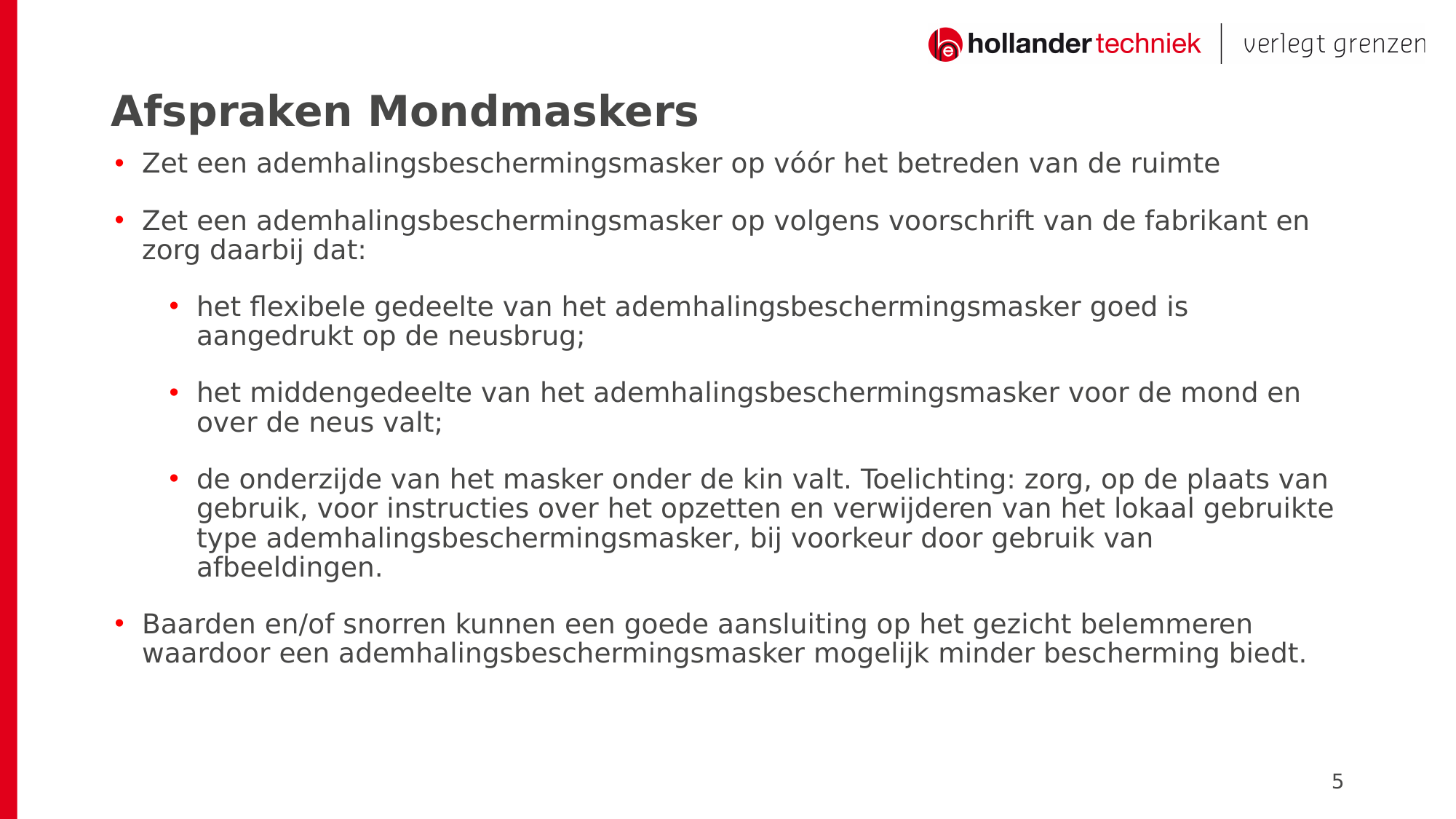

# Afspraken Mondmaskers
Zet een ademhalingsbeschermingsmasker op vóór het betreden van de ruimte
Zet een ademhalingsbeschermingsmasker op volgens voorschrift van de fabrikant en zorg daarbij dat:
het flexibele gedeelte van het ademhalingsbeschermingsmasker goed is aangedrukt op de neusbrug;
het middengedeelte van het ademhalingsbeschermingsmasker voor de mond en over de neus valt;
de onderzijde van het masker onder de kin valt. Toelichting: zorg, op de plaats van gebruik, voor instructies over het opzetten en verwijderen van het lokaal gebruikte type ademhalingsbeschermingsmasker, bij voorkeur door gebruik van afbeeldingen.
Baarden en/of snorren kunnen een goede aansluiting op het gezicht belemmeren waardoor een ademhalingsbeschermingsmasker mogelijk minder bescherming biedt.

5